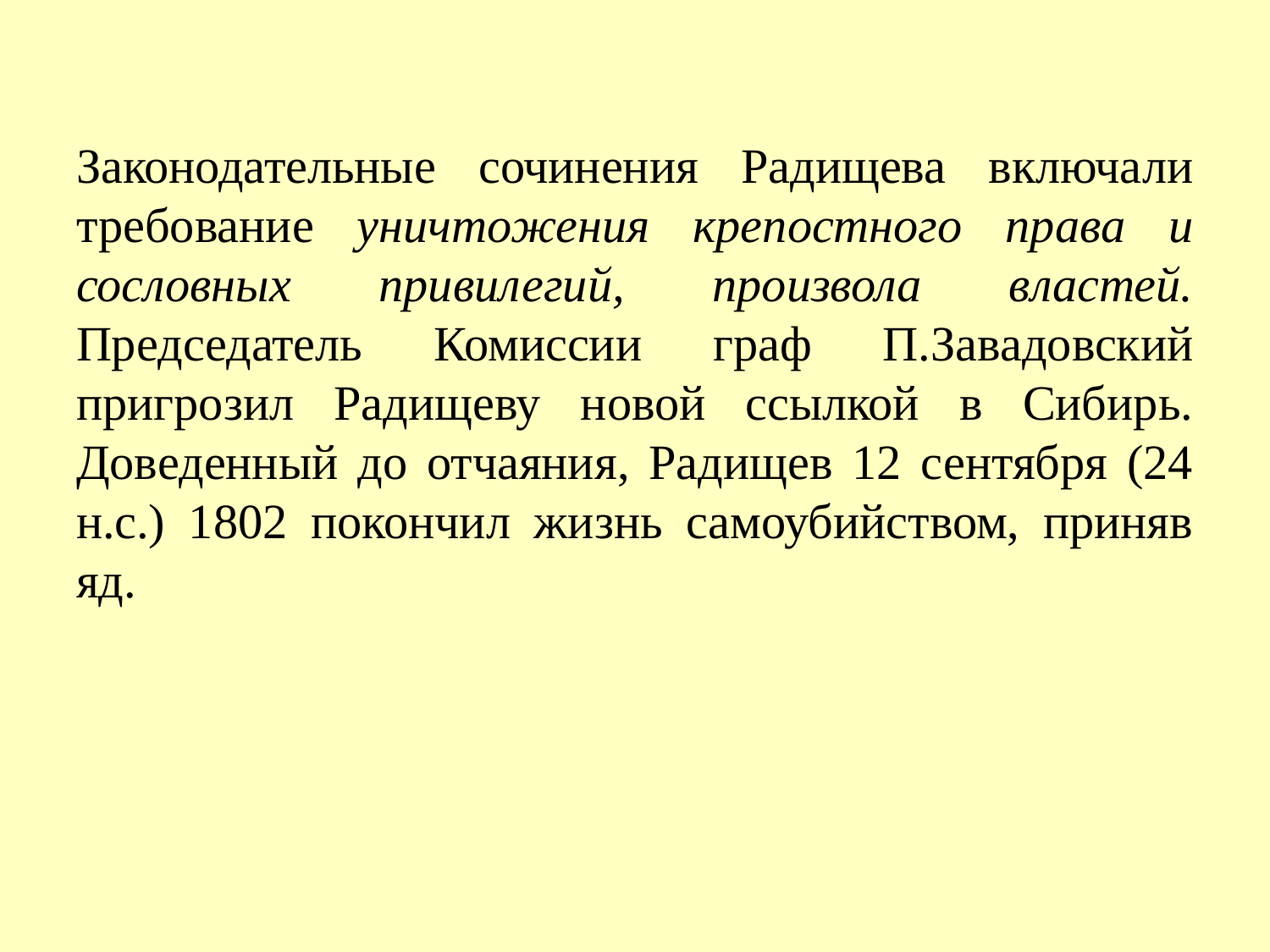

# Законодательные сочинения Радищева включали требование уничтожения крепостного права и сословных привилегий, произвола властей. Председатель Комиссии граф П.Завадовский пригрозил Радищеву новой ссылкой в Сибирь. Доведенный до отчаяния, Радищев 12 сентября (24 н.с.) 1802 покончил жизнь самоубийством, приняв яд.